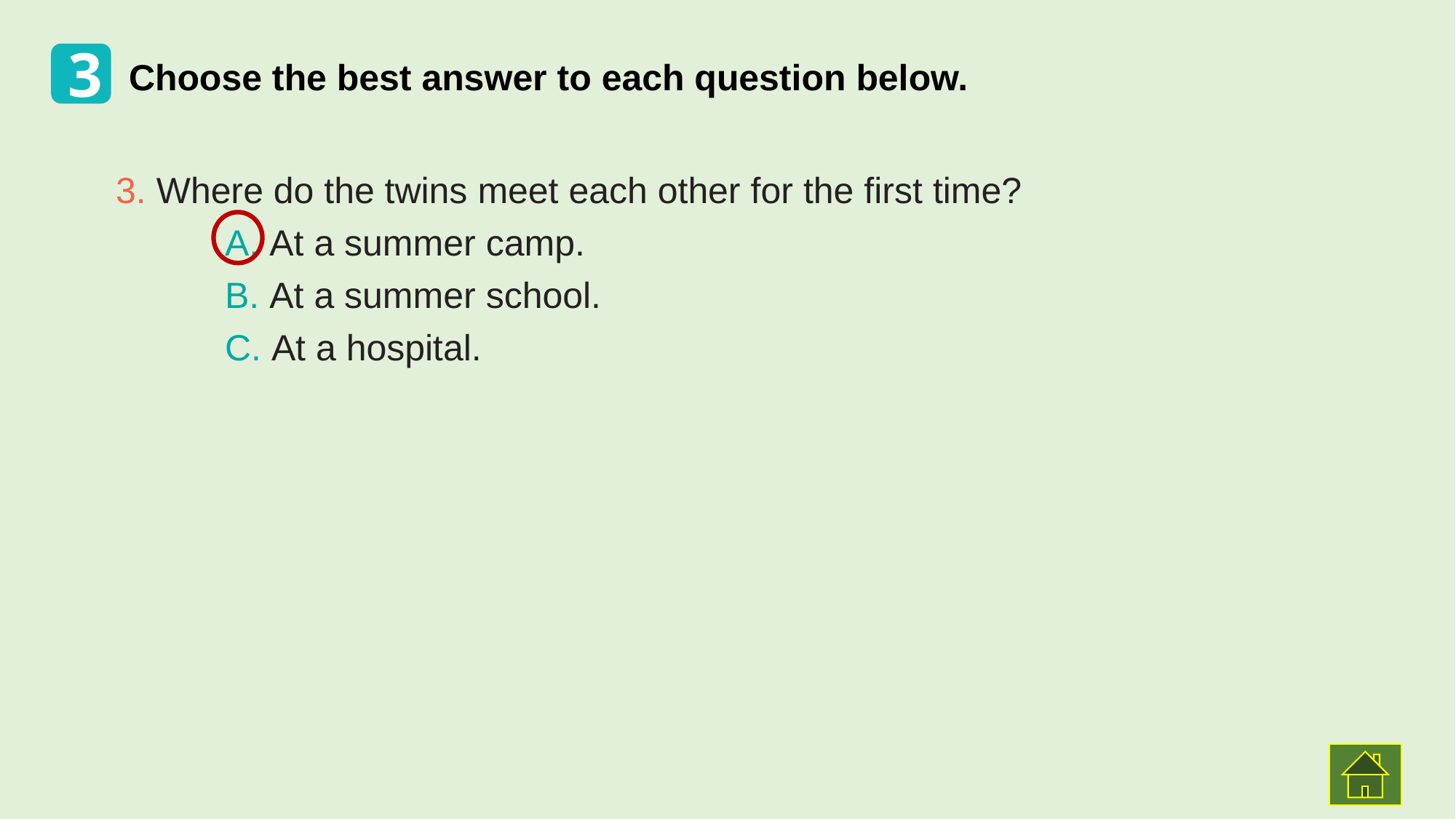

3

Choose the best answer to each question below.
3. Where do the twins meet each other for the first time?
	A. At a summer camp.
	B. At a summer school.
	C. At a hospital.